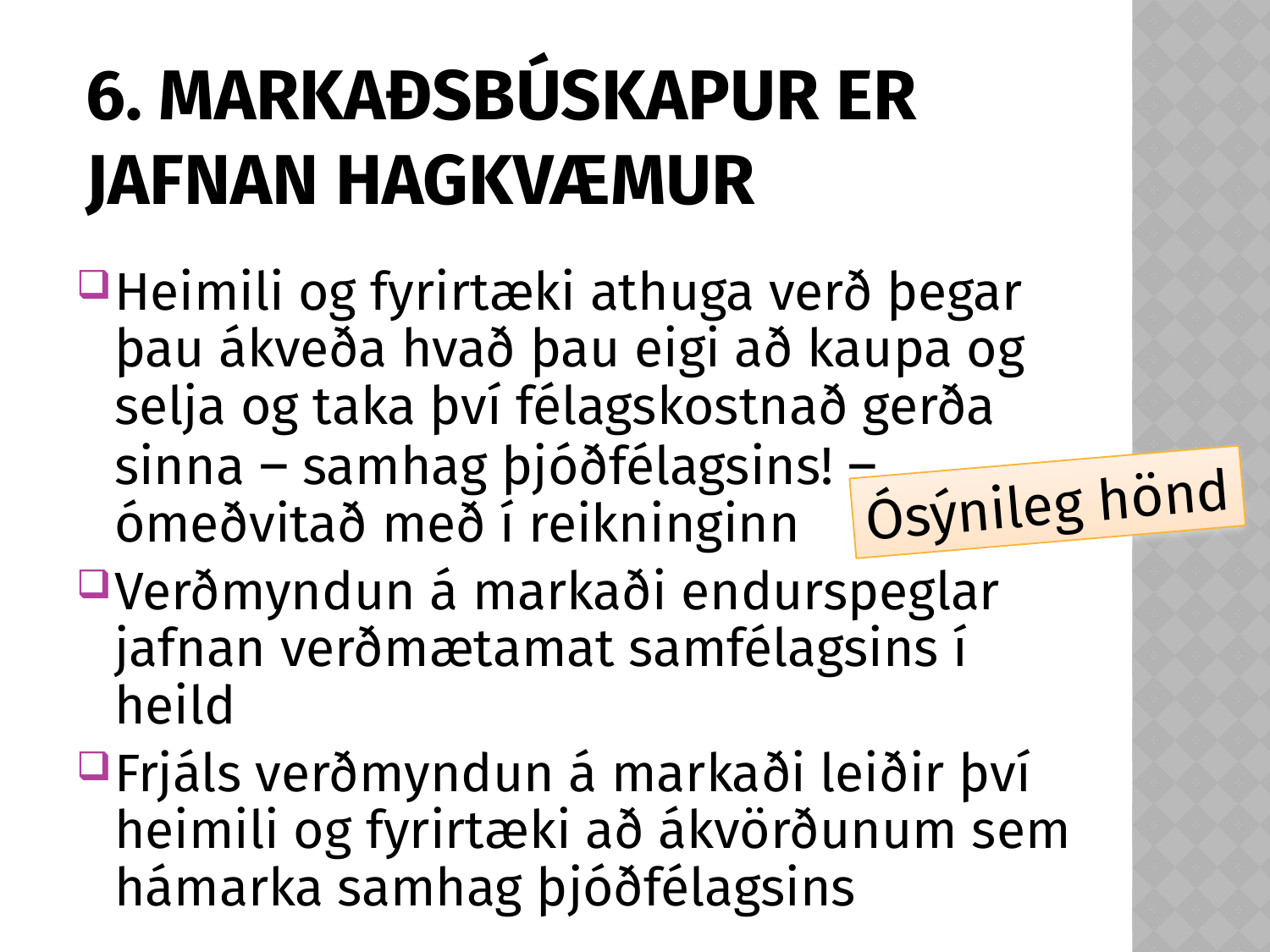

# 6. Markaðsbúskapur er jafnan hagkvæmur
Heimili og fyrirtæki athuga verð þegar þau ákveða hvað þau eigi að kaupa og selja og taka því félagskostnað gerða sinna – samhag þjóðfélagsins! – ómeðvitað með í reikninginn
Verðmyndun á markaði endurspeglar jafnan verðmætamat samfélagsins í heild
Frjáls verðmyndun á markaði leiðir því heimili og fyrirtæki að ákvörðunum sem hámarka samhag þjóðfélagsins
Ósýnileg hönd